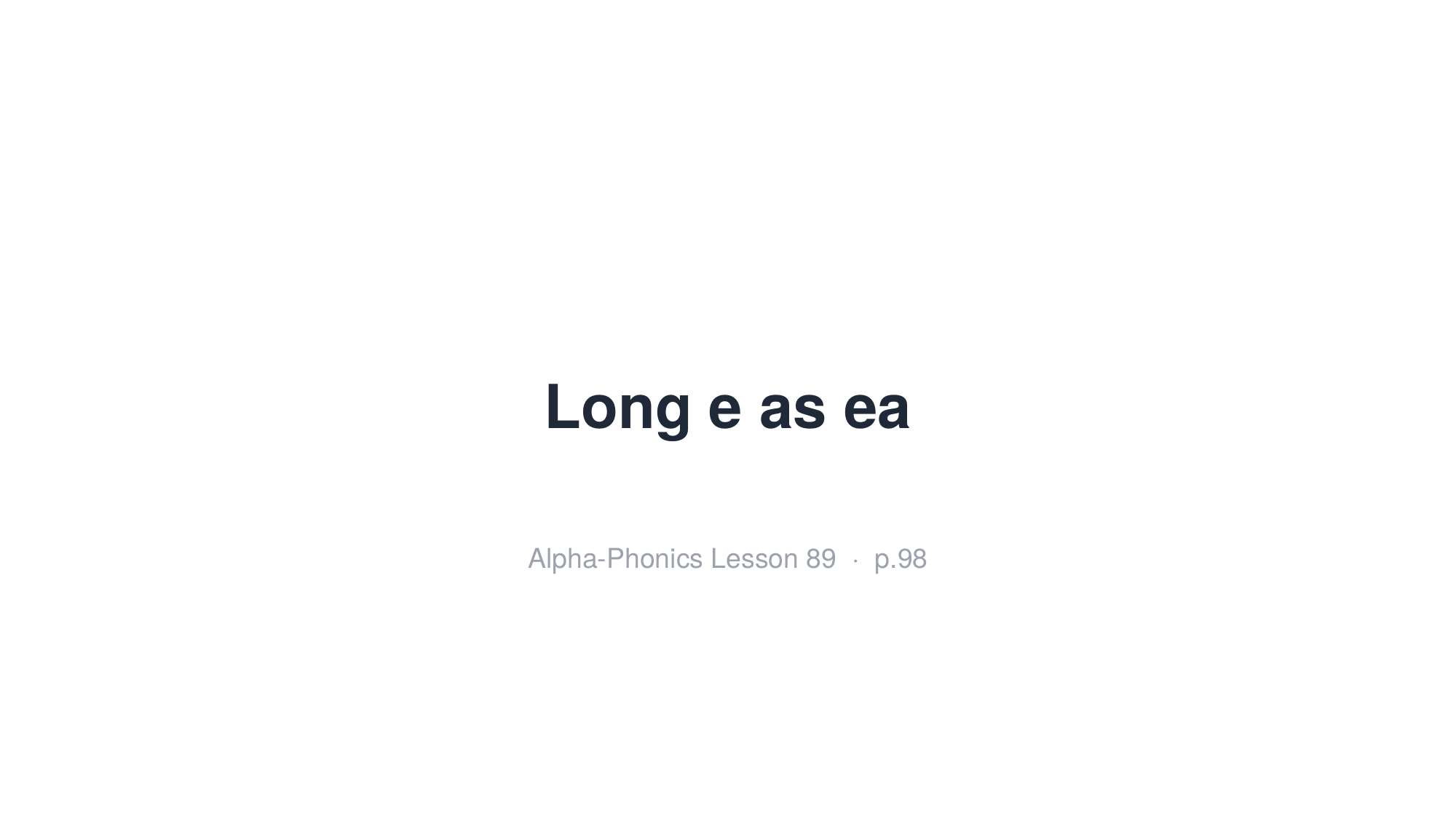

Long e as ea
Alpha-Phonics Lesson 89  ·  p.98